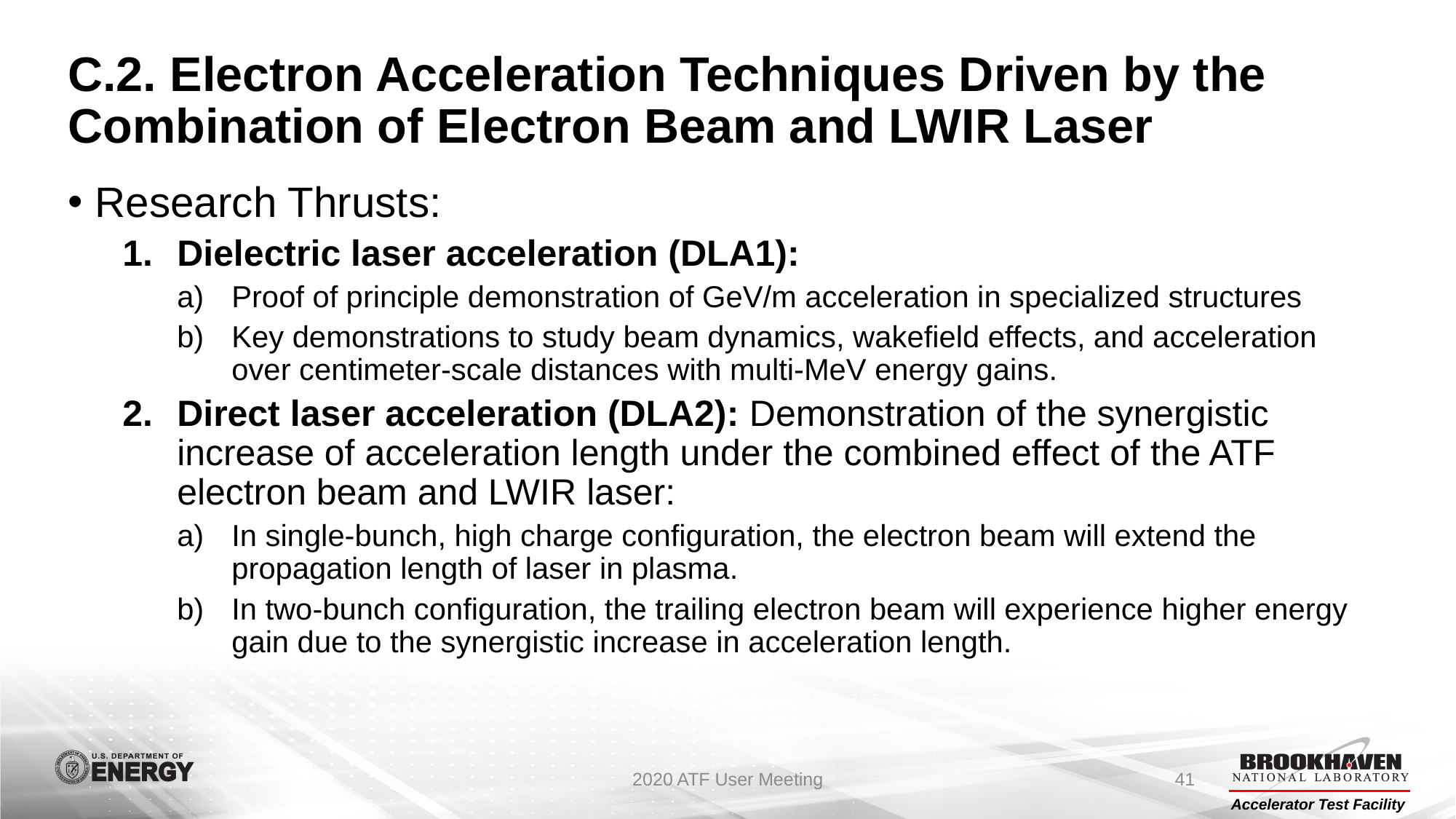

# C.2. Electron Acceleration Techniques Driven by the Combination of Electron Beam and LWIR Laser
Research Thrusts:
Dielectric laser acceleration (DLA1):
Proof of principle demonstration of GeV/m acceleration in specialized structures
Key demonstrations to study beam dynamics, wakefield effects, and acceleration over centimeter-scale distances with multi-MeV energy gains.
Direct laser acceleration (DLA2): Demonstration of the synergistic increase of acceleration length under the combined effect of the ATF electron beam and LWIR laser:
In single-bunch, high charge configuration, the electron beam will extend the propagation length of laser in plasma.
In two-bunch configuration, the trailing electron beam will experience higher energy gain due to the synergistic increase in acceleration length.

2020 ATF User Meeting
41